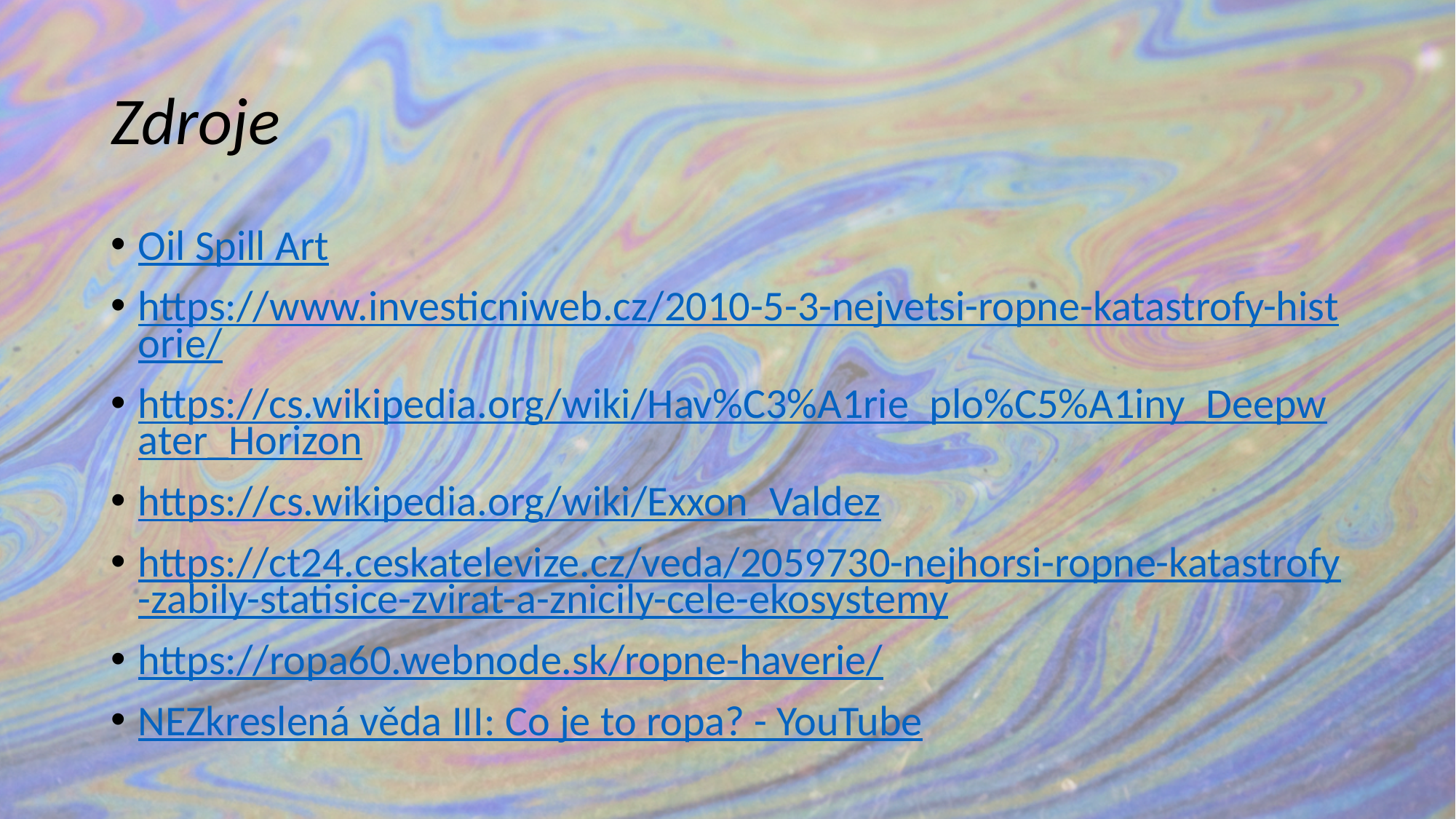

# Zdroje
Oil Spill Art
https://www.investicniweb.cz/2010-5-3-nejvetsi-ropne-katastrofy-historie/
https://cs.wikipedia.org/wiki/Hav%C3%A1rie_plo%C5%A1iny_Deepwater_Horizon
https://cs.wikipedia.org/wiki/Exxon_Valdez
https://ct24.ceskatelevize.cz/veda/2059730-nejhorsi-ropne-katastrofy-zabily-statisice-zvirat-a-znicily-cele-ekosystemy
https://ropa60.webnode.sk/ropne-haverie/
NEZkreslená věda III: Co je to ropa? - YouTube